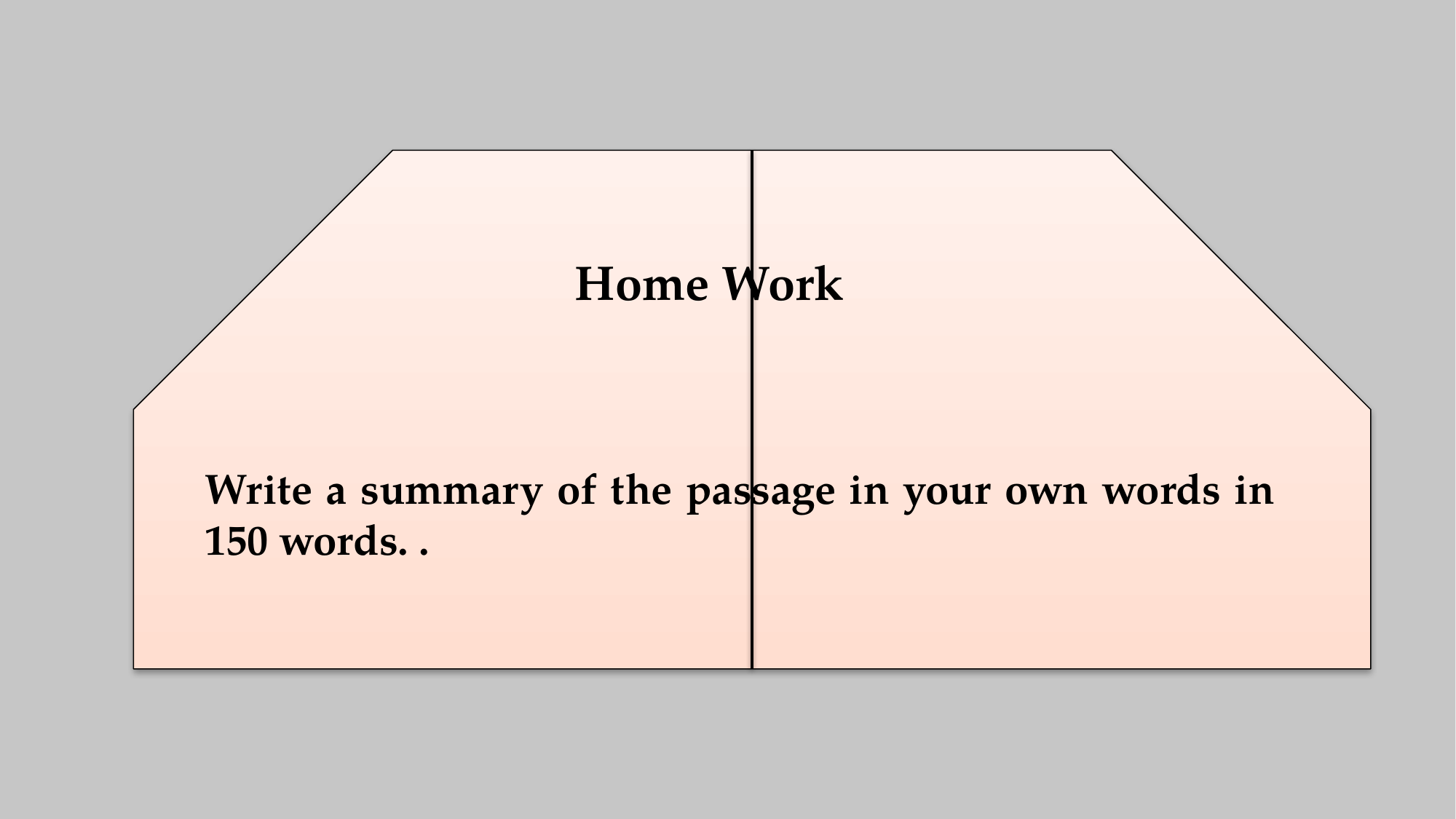

Home Work
Write a summary of the passage in your own words in 150 words. .